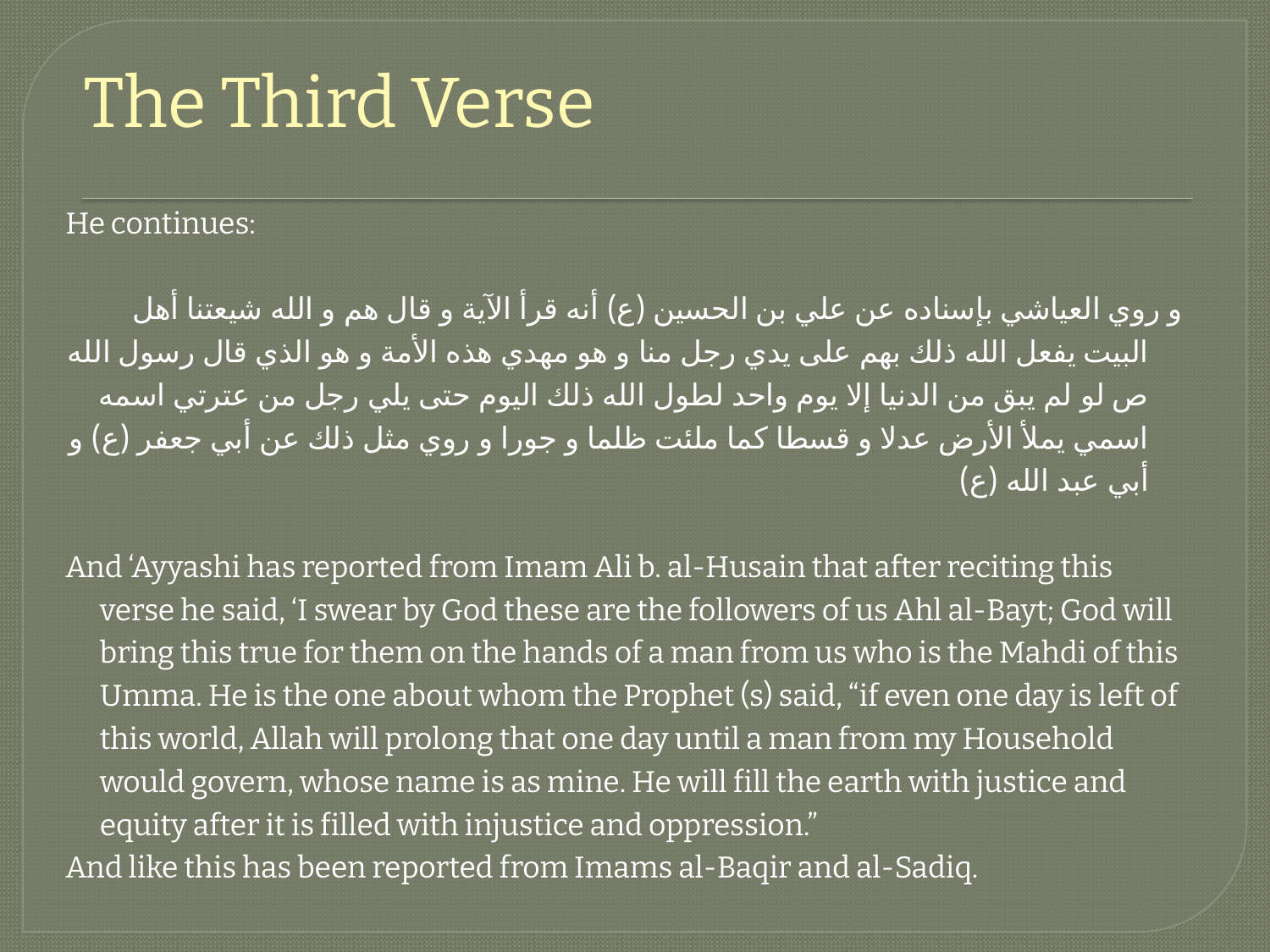

# The Third Verse
He continues:

و روي العياشي بإسناده عن علي بن الحسين (ع) أنه قرأ الآية و قال هم و الله شيعتنا أهل البيت يفعل الله ذلك بهم على يدي رجل منا و هو مهدي هذه الأمة و هو الذي قال رسول الله ص لو لم يبق من الدنيا إلا يوم واحد لطول الله ذلك اليوم حتى يلي رجل من عترتي اسمه اسمي يملأ الأرض عدلا و قسطا كما ملئت ظلما و جورا و روي مثل ذلك عن أبي جعفر (ع) و أبي عبد الله (ع)

And ‘Ayyashi has reported from Imam Ali b. al-Husain that after reciting this verse he said, ‘I swear by God these are the followers of us Ahl al-Bayt; God will bring this true for them on the hands of a man from us who is the Mahdi of this Umma. He is the one about whom the Prophet (s) said, “if even one day is left of this world, Allah will prolong that one day until a man from my Household would govern, whose name is as mine. He will fill the earth with justice and equity after it is filled with injustice and oppression.”
And like this has been reported from Imams al-Baqir and al-Sadiq.